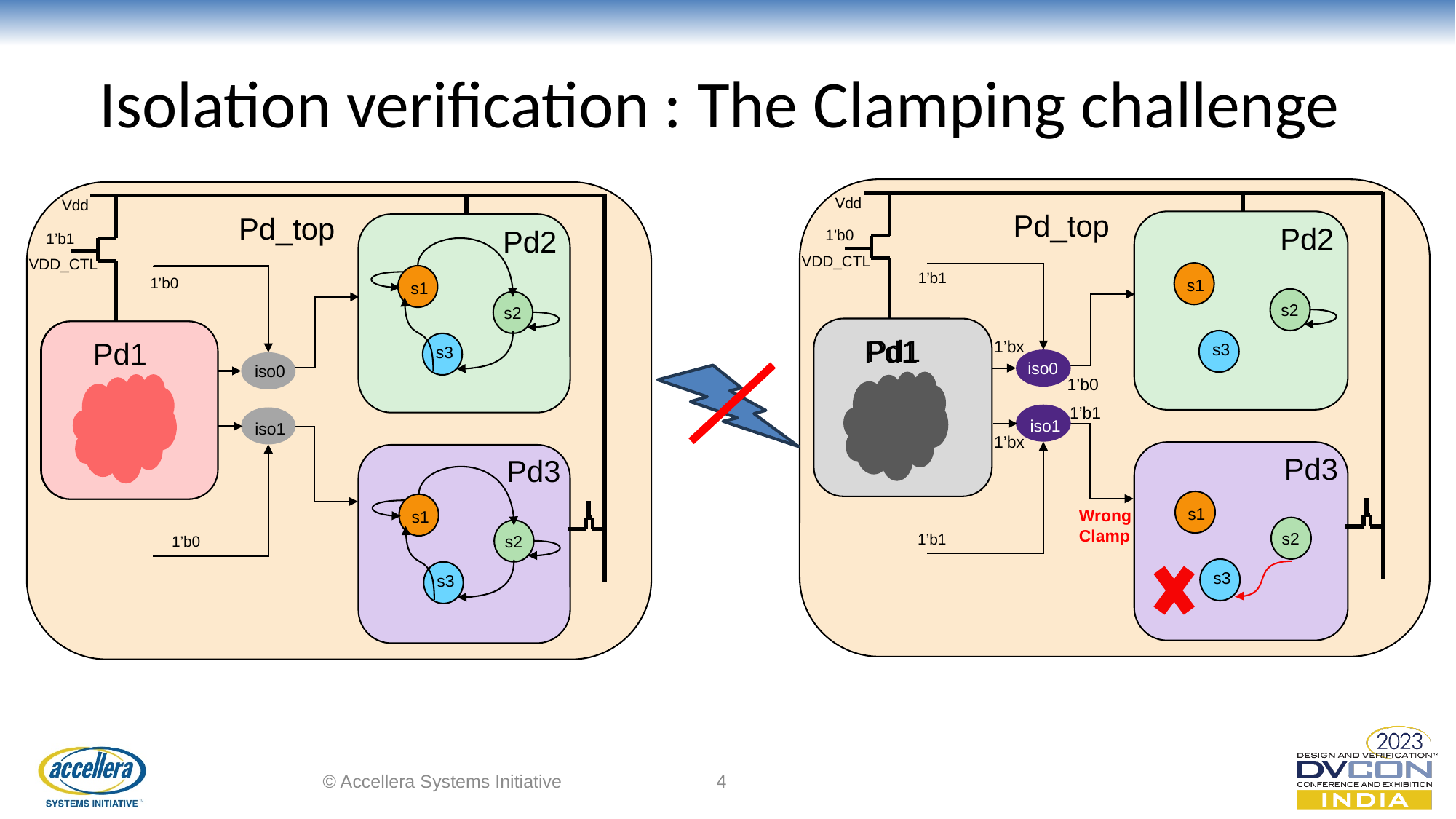

# Isolation verification : The Clamping challenge

Vdd
Pd_top

Pd2
1’b0
VDD_CTL

1’b1
s1

s2

Pd1

Pd1
1’bx

s3

iso0
1’b0
1’b1

iso1
1’bx

Pd3

s1
Wrong
Clamp

s2
1’b1

s3

Vdd
Pd_top

Pd2
1’b1
VDD_CTL

1’b0
s1

s2

Pd1

Pd1

s3

iso0

iso1

Pd3

s1

s2
1’b0

s3

© Accellera Systems Initiative
4